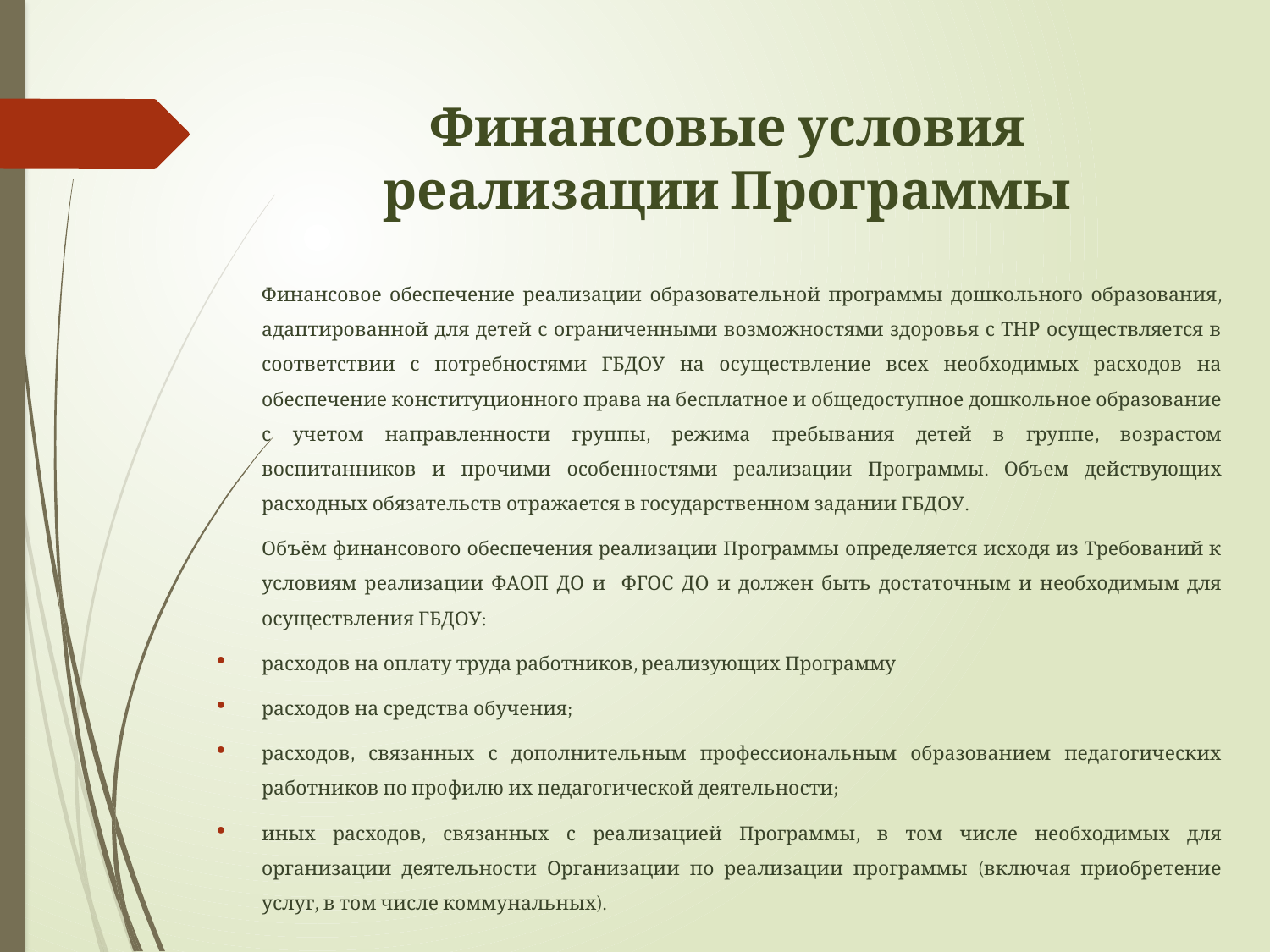

# Финансовые условия реализации Программы
	Финансовое обеспечение реализации образовательной программы дошкольного образования, адаптированной для детей с ограниченными возможностями здоровья с ТНР осуществляется в соответствии с потребностями ГБДОУ на осуществление всех необходимых расходов на обеспечение конституционного права на бесплатное и общедоступное дошкольное образование с учетом направленности группы, режима пребывания детей в группе, возрастом воспитанников и прочими особенностями реализации Программы. Объем действующих расходных обязательств отражается в государственном задании ГБДОУ.
	Объём финансового обеспечения реализации Программы определяется исходя из Требований к условиям реализации ФАОП ДО и  ФГОС ДО и должен быть достаточным и необходимым для осуществления ГБДОУ:
расходов на оплату труда работников, реализующих Программу
расходов на средства обучения;
расходов, связанных с дополнительным профессиональным образованием педагогических работников по профилю их педагогической деятельности;
иных расходов, связанных с реализацией Программы, в том числе необходимых для организации деятельности Организации по реализации программы (включая приобретение услуг, в том числе коммунальных).